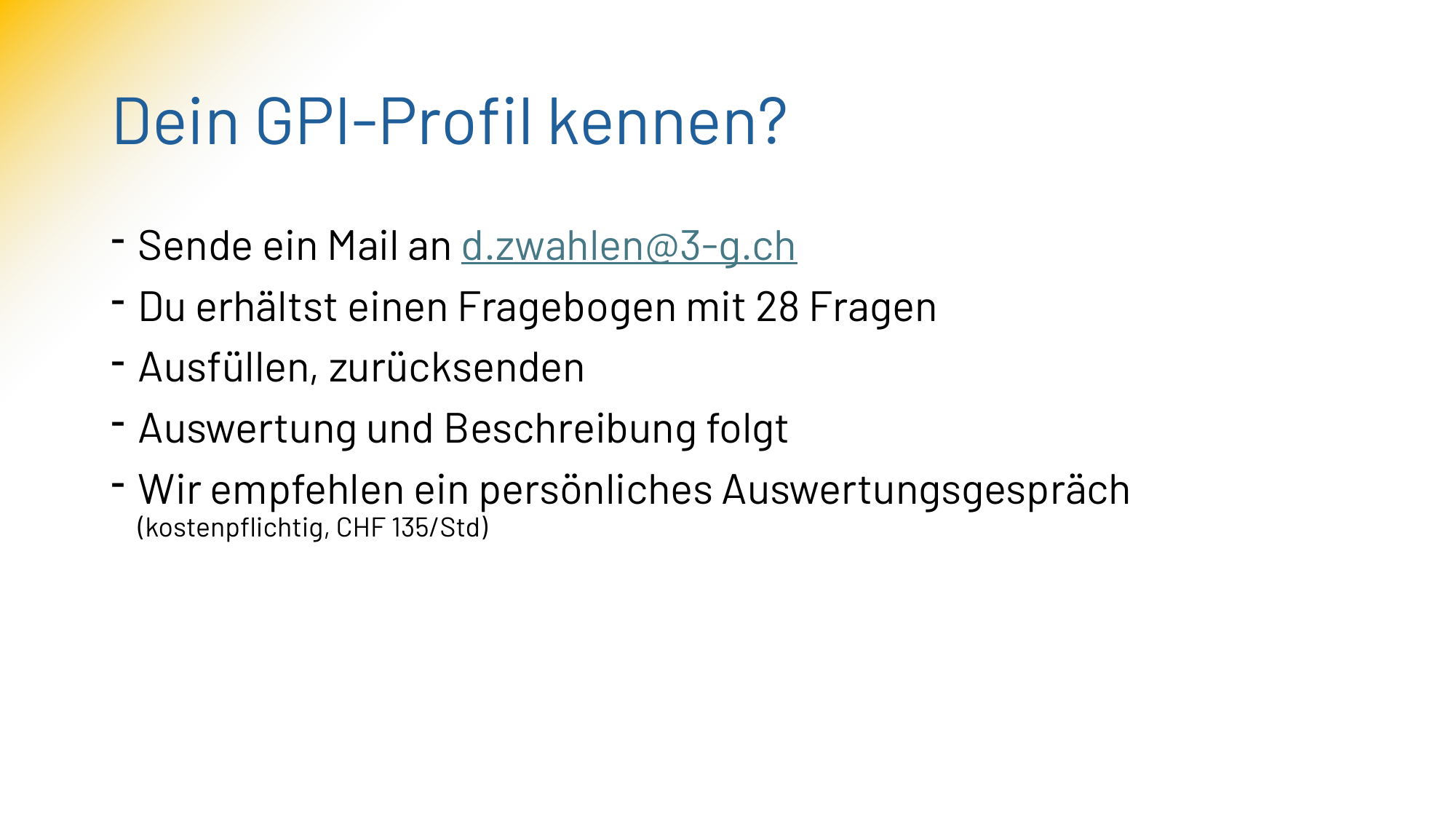

# Dein GPI-Profil kennen?
Sende ein Mail an d.zwahlen@3-g.ch
Du erhältst einen Fragebogen mit 28 Fragen
Ausfüllen, zurücksenden
Auswertung und Beschreibung folgt
Wir empfehlen ein persönliches Auswertungsgespräch
(kostenpflichtig, CHF 135/Std)